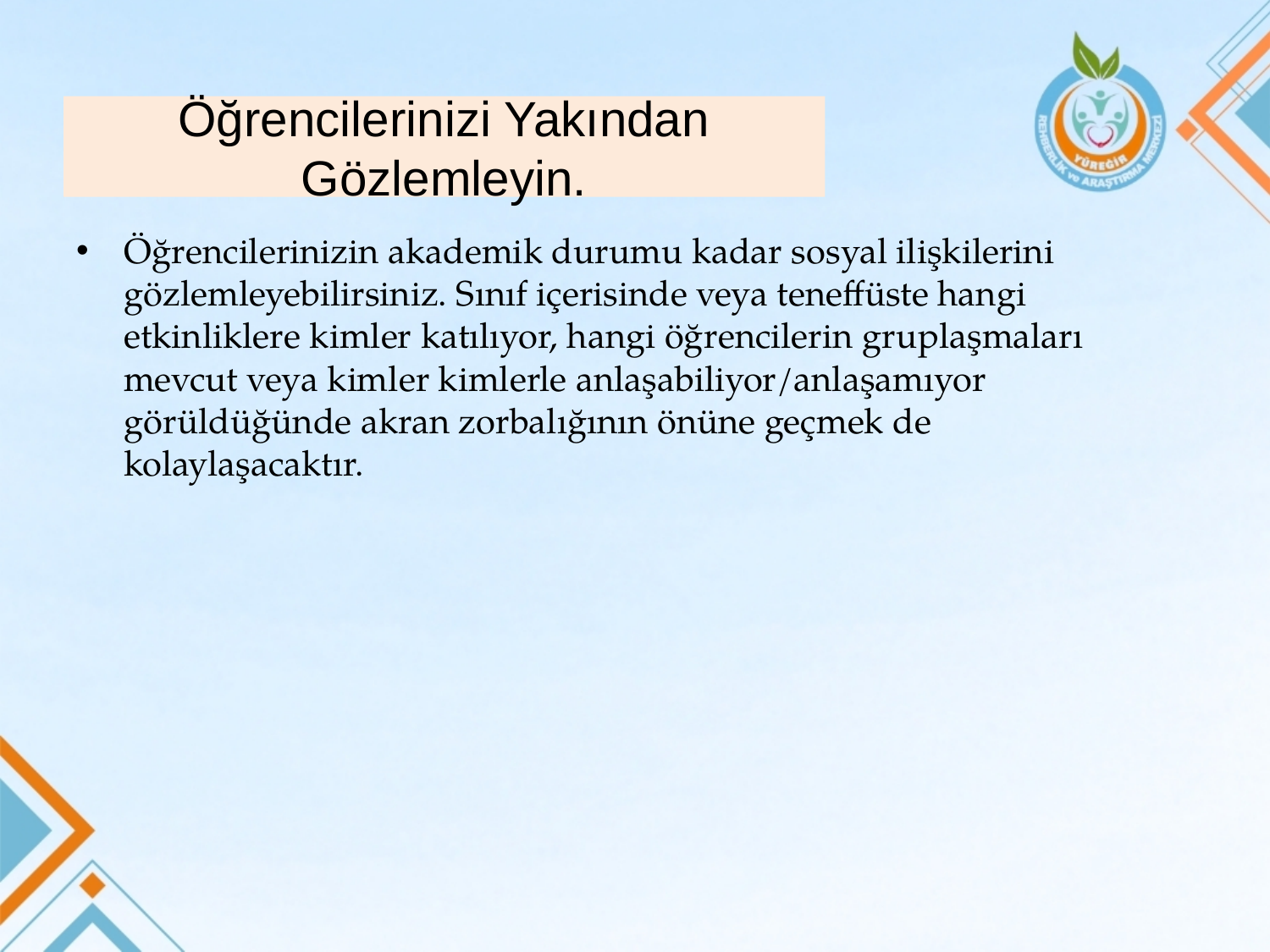

# Öğrencilerinizi Yakından Gözlemleyin.
Öğrencilerinizin akademik durumu kadar sosyal ilişkilerini gözlemleyebilirsiniz. Sınıf içerisinde veya teneffüste hangi etkinliklere kimler katılıyor, hangi öğrencilerin gruplaşmaları mevcut veya kimler kimlerle anlaşabiliyor/anlaşamıyor görüldüğünde akran zorbalığının önüne geçmek de kolaylaşacaktır.